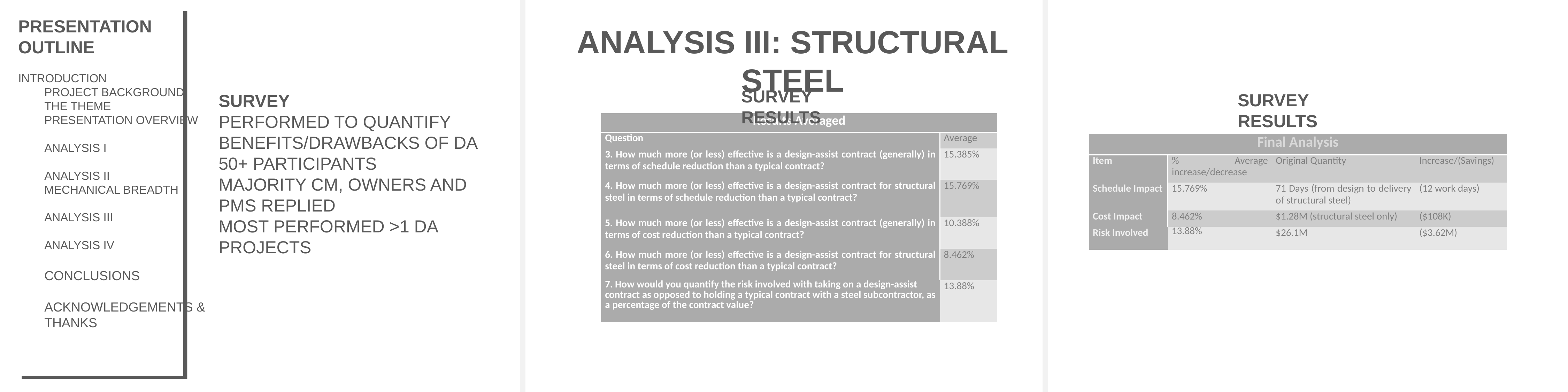

Presentation Outline

Introduction
Project Background
The Theme
Presentation Overview

Analysis I

Analysis II
Mechanical Breadth

Analysis III

Analysis IV

Conclusions

Acknowledgements & Thanks
Analysis III: Structural Steel
Survey Results
Survey Results
Survey
Performed to quantify benefits/drawbacks of DA
50+ participants
Majority CM, owners and PMs replied
Most performed >1 DA projects

| Results Averaged |  |
| --- | --- |
| Question | Average |
| 3. How much more (or less) effective is a design-assist contract (generally) in terms of schedule reduction than a typical contract? | 15.385% |
| 4. How much more (or less) effective is a design-assist contract for structural steel in terms of schedule reduction than a typical contract? | 15.769% |
| 5. How much more (or less) effective is a design-assist contract (generally) in terms of cost reduction than a typical contract? | 10.388% |
| 6. How much more (or less) effective is a design-assist contract for structural steel in terms of cost reduction than a typical contract? | 8.462% |
| 7. How would you quantify the risk involved with taking on a design-assist contract as opposed to holding a typical contract with a steel subcontractor, as a percentage of the contract value? | 13.88% |
| Final Analysis |  |  |  |
| --- | --- | --- | --- |
| Item | % Average increase/decrease | Original Quantity | Increase/(Savings) |
| Schedule Impact | 15.769% | 71 Days (from design to delivery of structural steel) | (12 work days) |
| Cost Impact | 8.462% | $1.28M (structural steel only) | ($108K) |
| Risk Involved | 13.88% | $26.1M | ($3.62M) |